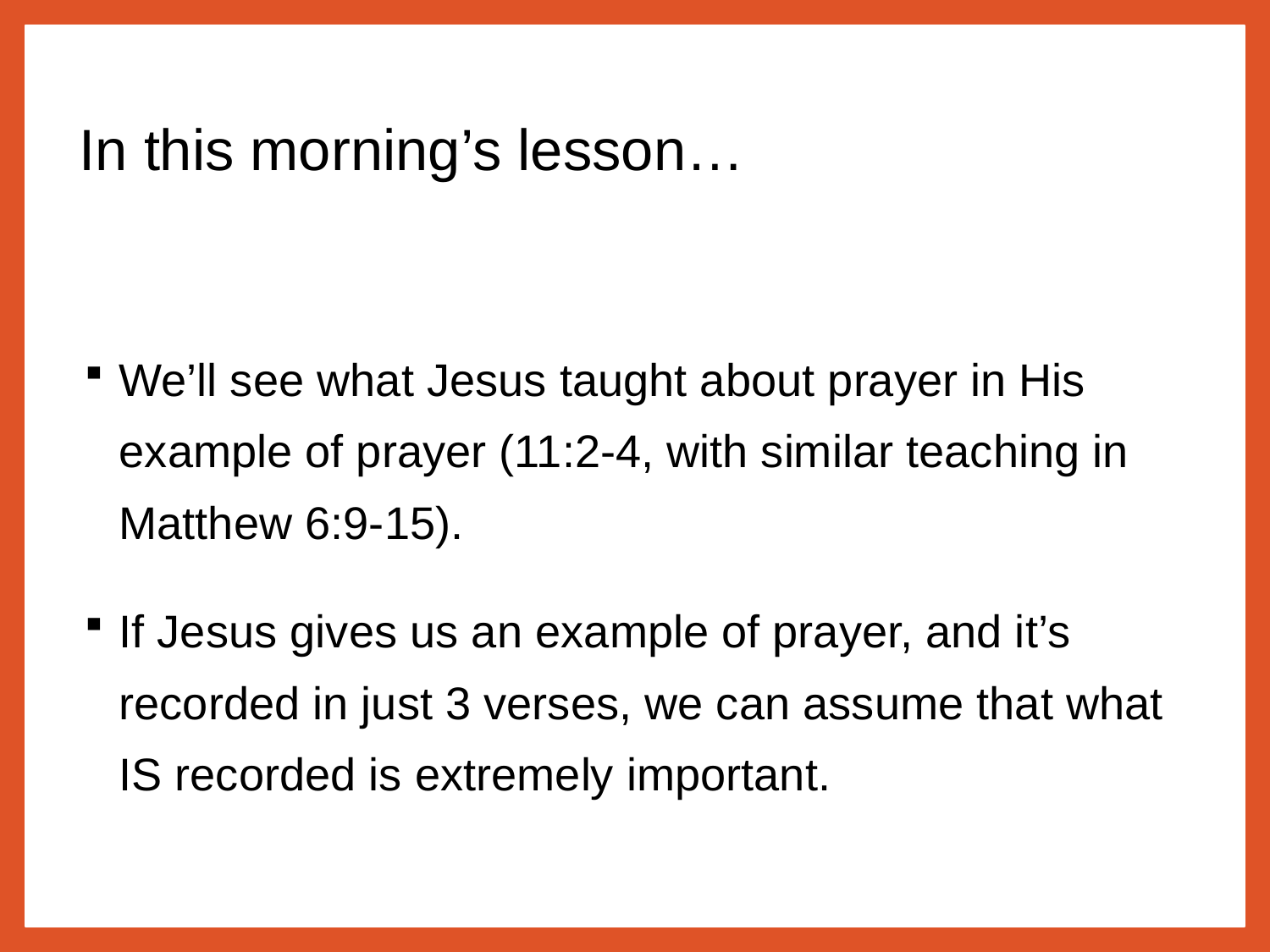

# In this morning’s lesson…
We’ll see what Jesus taught about prayer in His example of prayer (11:2-4, with similar teaching in Matthew 6:9-15).
If Jesus gives us an example of prayer, and it’s recorded in just 3 verses, we can assume that what IS recorded is extremely important.